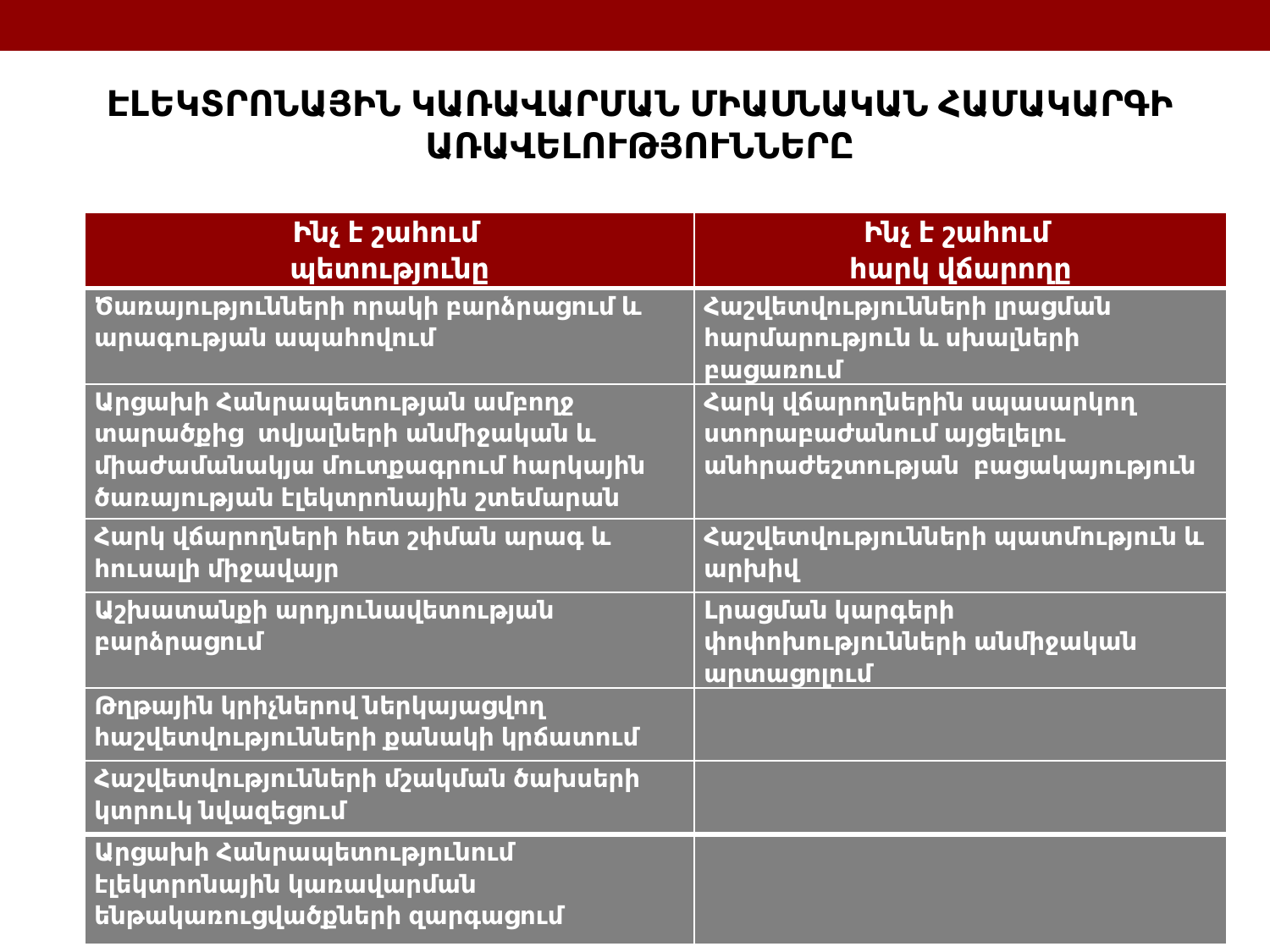

ԷԼԵԿՏՐՈՆԱՅԻՆ ԿԱՌԱՎԱՐՄԱՆ ՄԻԱՍՆԱԿԱՆ ՀԱՄԱԿԱՐԳԻ ԱՌԱՎԵԼՈՒԹՅՈՒՆՆԵՐԸ

| Ինչ է շահում պետությունը | Ինչ է շահում հարկ վճարողը |
| --- | --- |
| Ծառայությունների որակի բարձրացում և արագության ապահովում | Հաշվետվությունների լրացման հարմարություն և սխալների բացառում |
| Արցախի Հանրապետության ամբողջ տարածքից տվյալների անմիջական և միաժամանակյա մուտքագրում հարկային ծառայության էլեկտրոնային շտեմարան | Հարկ վճարողներին սպասարկող ստորաբաժանում այցելելու անհրաժեշտության բացակայություն |
| Հարկ վճարողների հետ շփման արագ և հուսալի միջավայր | Հաշվետվությունների պատմություն և արխիվ |
| Աշխատանքի արդյունավետության բարձրացում | Լրացման կարգերի փոփոխությունների անմիջական արտացոլում |
| Թղթային կրիչներով ներկայացվող հաշվետվությունների քանակի կրճատում |  |
| Հաշվետվությունների մշակման ծախսերի կտրուկ նվազեցում |  |
| Արցախի Հանրապետությունում էլեկտրոնային կառավարման ենթակառուցվածքների զարգացում |  |